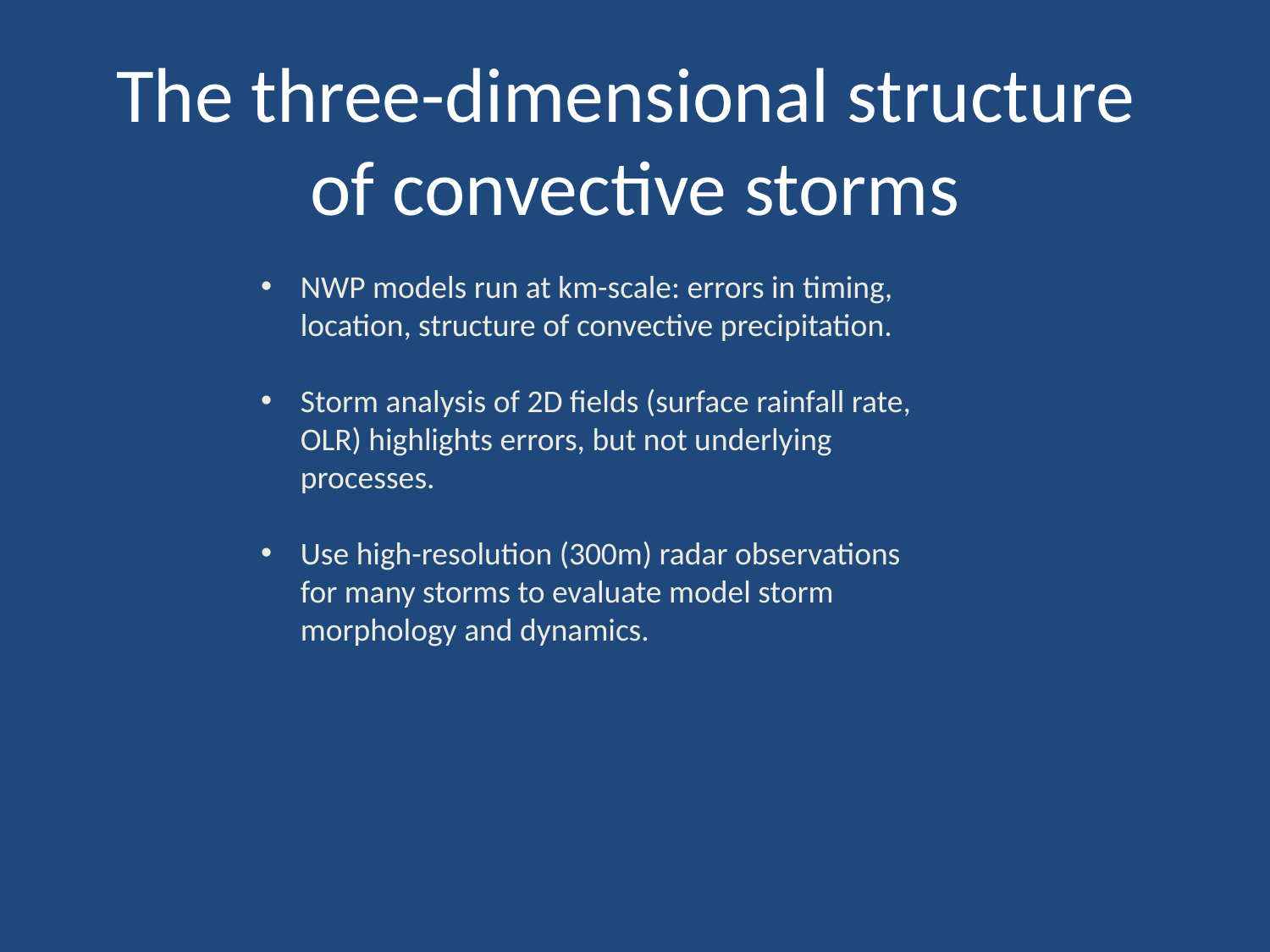

# The three-dimensional structure of convective storms
NWP models run at km-scale: errors in timing, location, structure of convective precipitation.

Storm analysis of 2D fields (surface rainfall rate, OLR) highlights errors, but not underlying processes.

Use high-resolution (300m) radar observations for many storms to evaluate model storm morphology and dynamics.